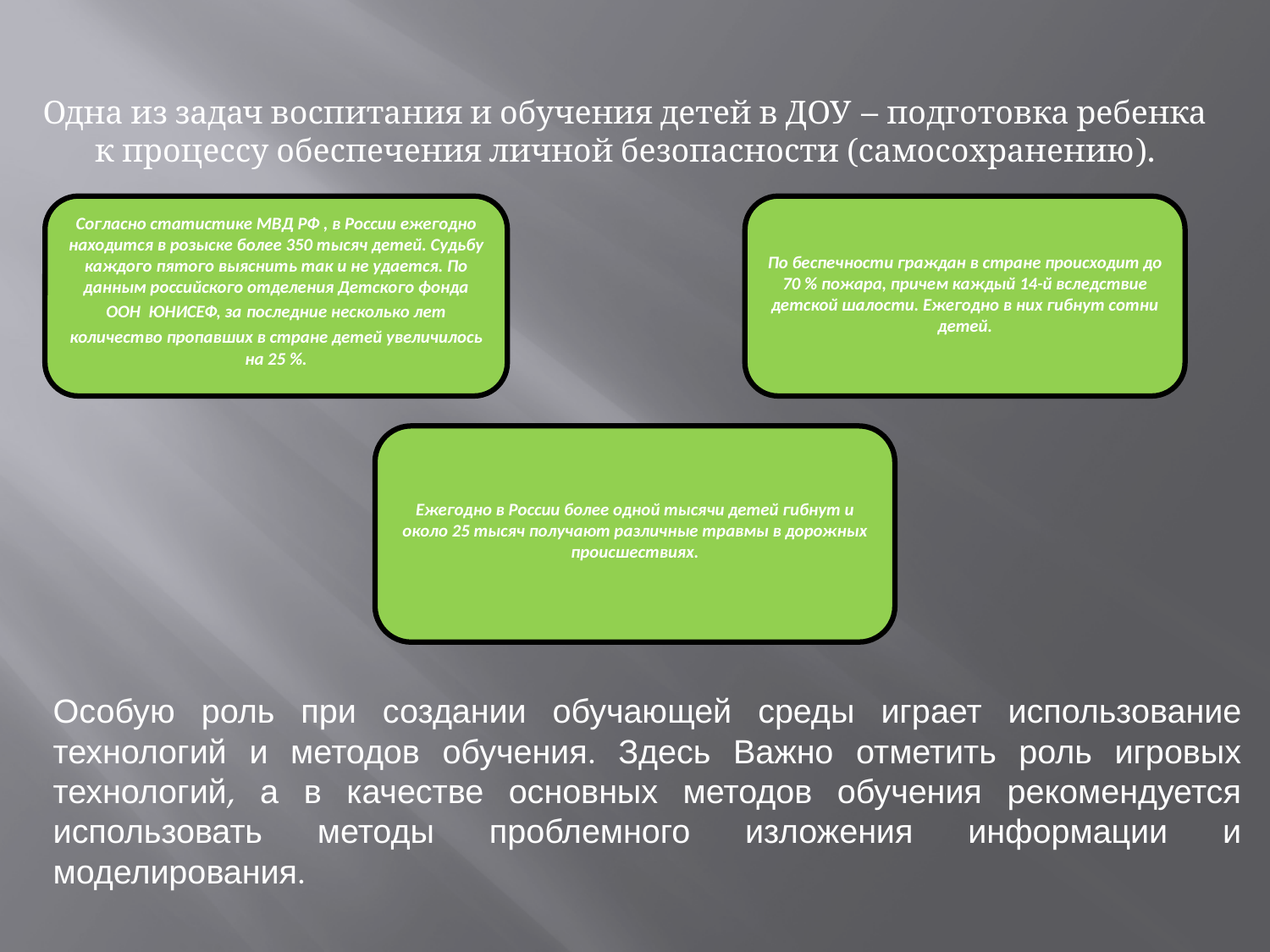

Особую роль при создании обучающей среды играет использование технологий и методов обучения. Здесь Важно отметить роль игровых технологий, а в качестве основных методов обучения рекомендуется использовать методы проблемного изложения информации и моделирования.

Одна из задач воспитания и обучения детей в ДОУ – подготовка ребенка к процессу обеспечения личной безопасности (самосохранению).
Согласно статистике МВД РФ , в России ежегодно находится в розыске более 350 тысяч детей. Судьбу каждого пятого выяснить так и не удается. По данным российского отделения Детского фонда ООН  ЮНИСЕФ, за последние несколько лет количество пропавших в стране детей увеличилось на 25 %.

По беспечности граждан в стране происходит до 70 % пожара, причем каждый 14-й вследствие детской шалости. Ежегодно в них гибнут сотни детей.

Ежегодно в России более одной тысячи детей гибнут и около 25 тысяч получают различные травмы в дорожных происшествиях.